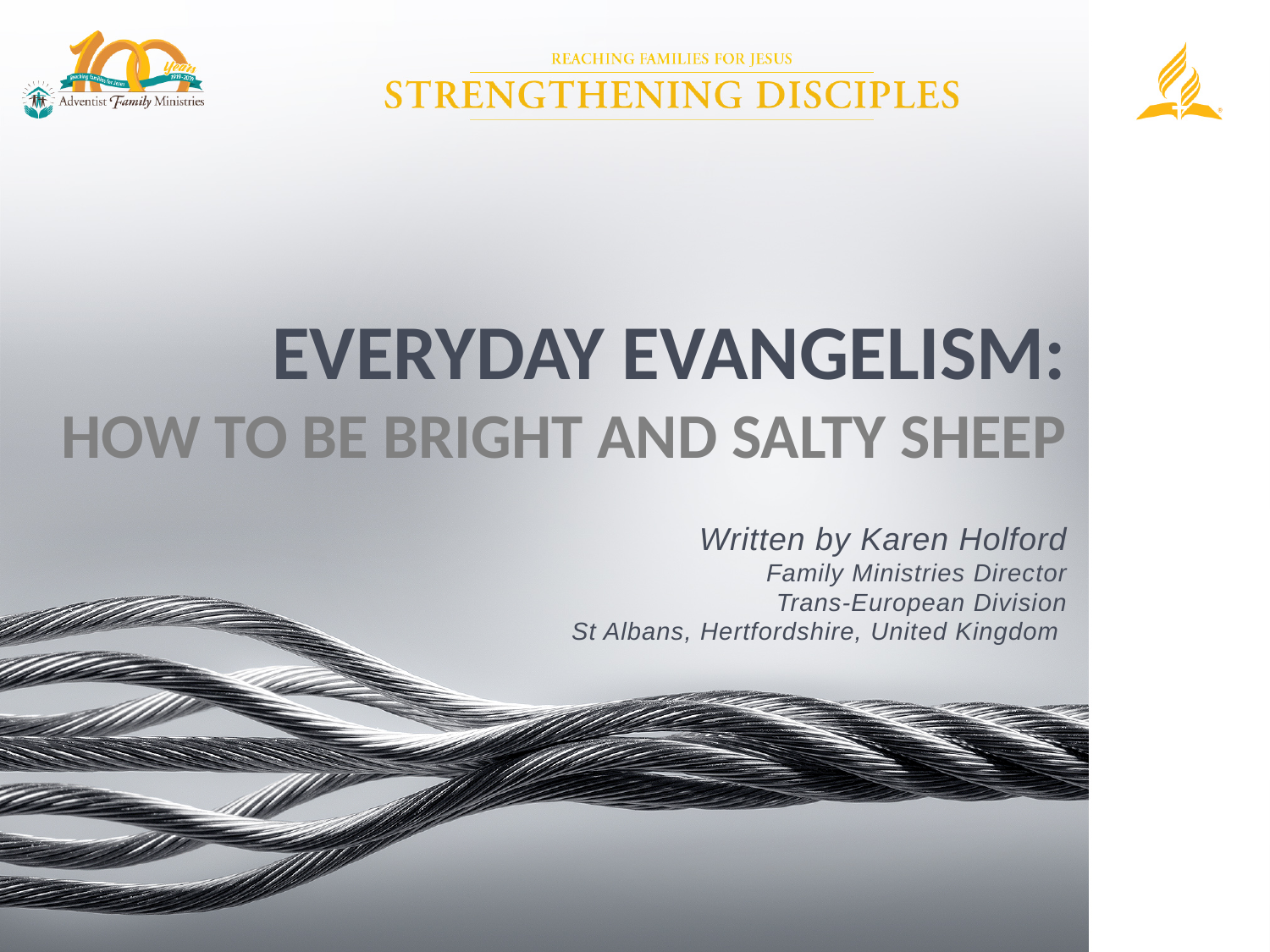

Written by Karen Holford
Family Ministries Director
Trans-European Division
St Albans, Hertfordshire, United Kingdom